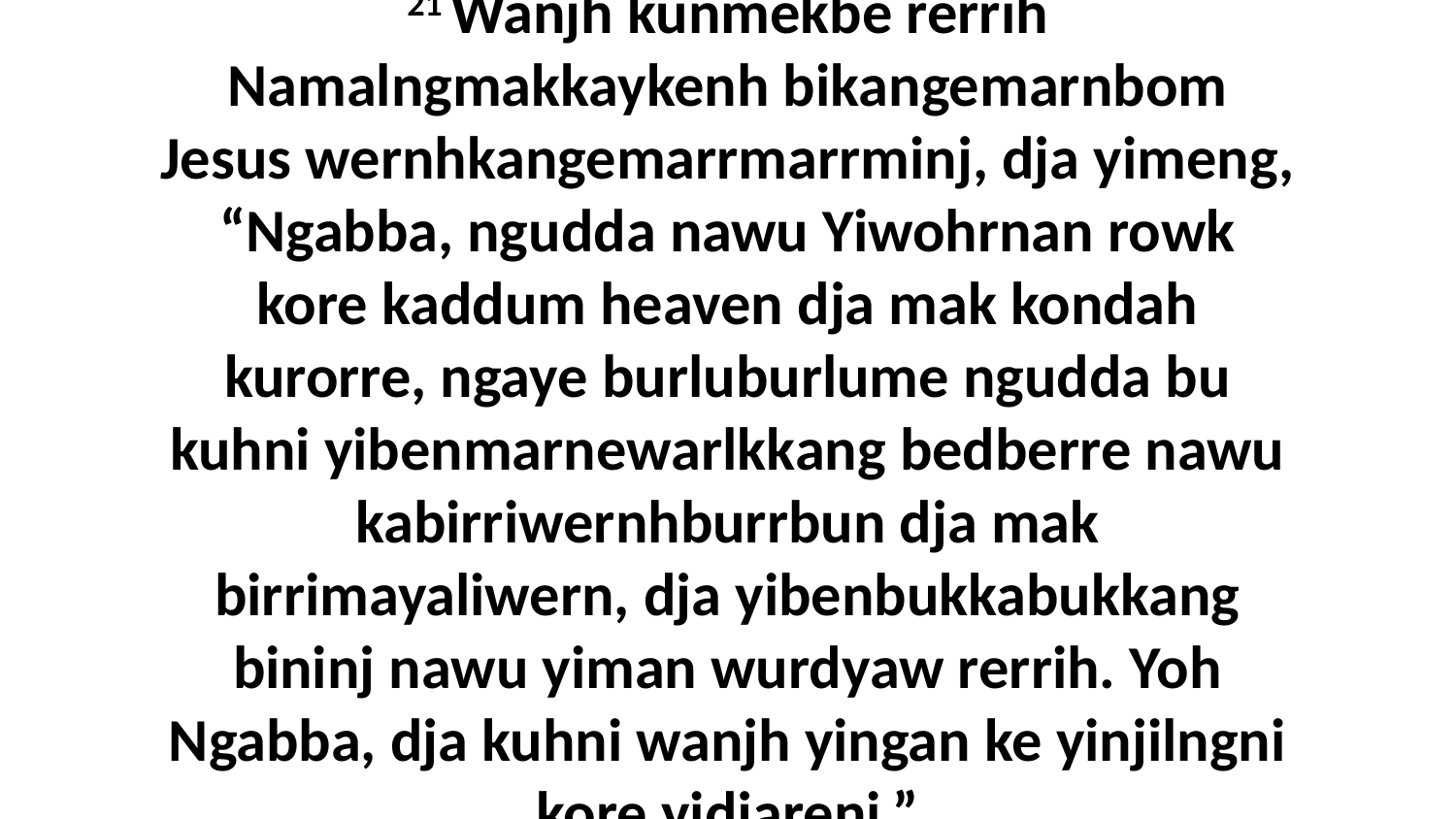

21 Wanjh kunmekbe rerrih Namalngmakkaykenh bikangemarnbom Jesus wernhkangemarrmarrminj, dja yimeng, “Ngabba, ngudda nawu Yiwohrnan rowk kore kaddum heaven dja mak kondah kurorre, ngaye burluburlume ngudda bu kuhni yibenmarnewarlkkang bedberre nawu kabirriwernhburrbun dja mak birrimayaliwern, dja yibenbukkabukkang bininj nawu yiman wurdyaw rerrih. Yoh Ngabba, dja kuhni wanjh yingan ke yinjilngni kore yidjareni.”